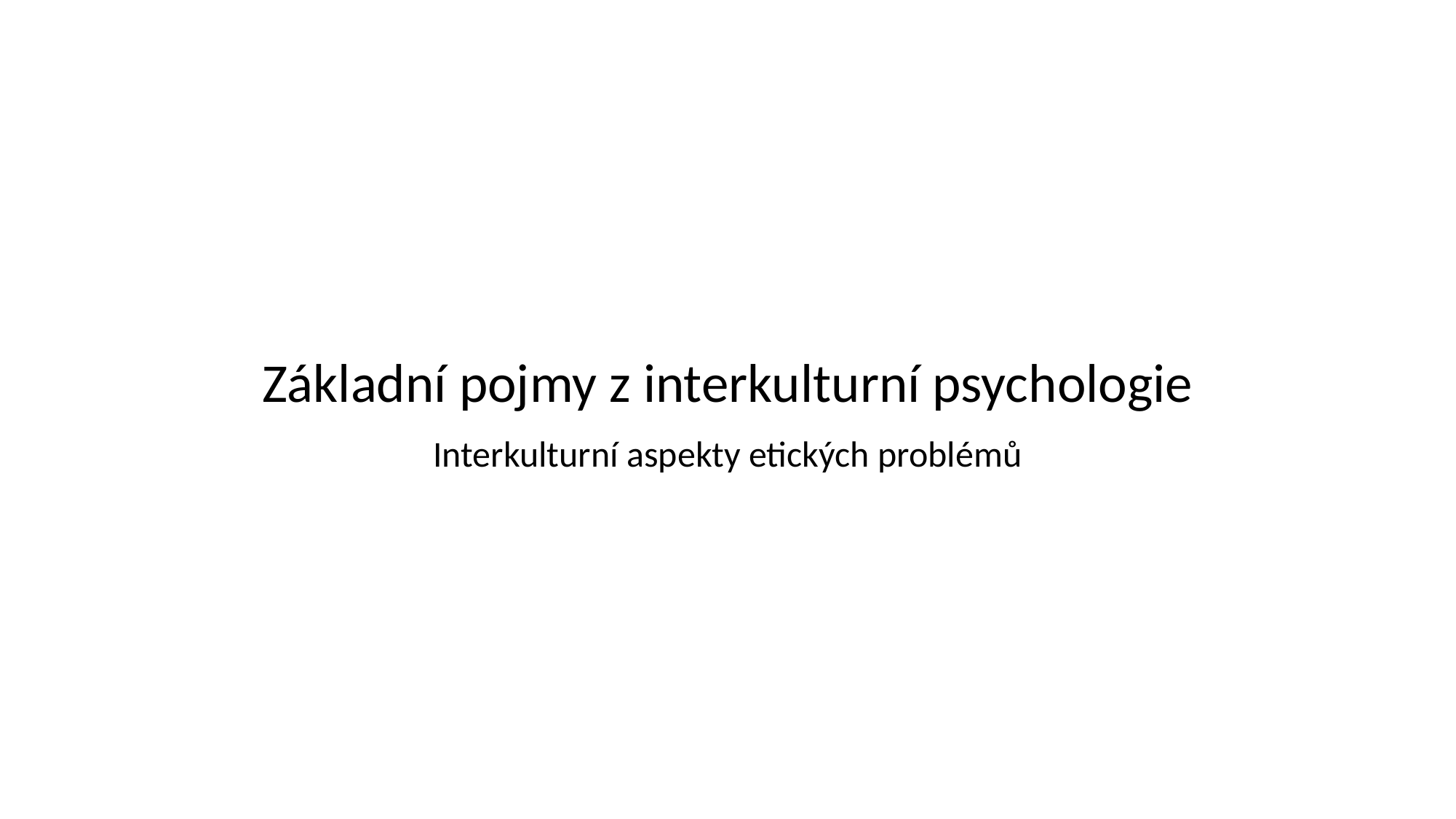

# Základní pojmy z interkulturní psychologie
Interkulturní aspekty etických problémů